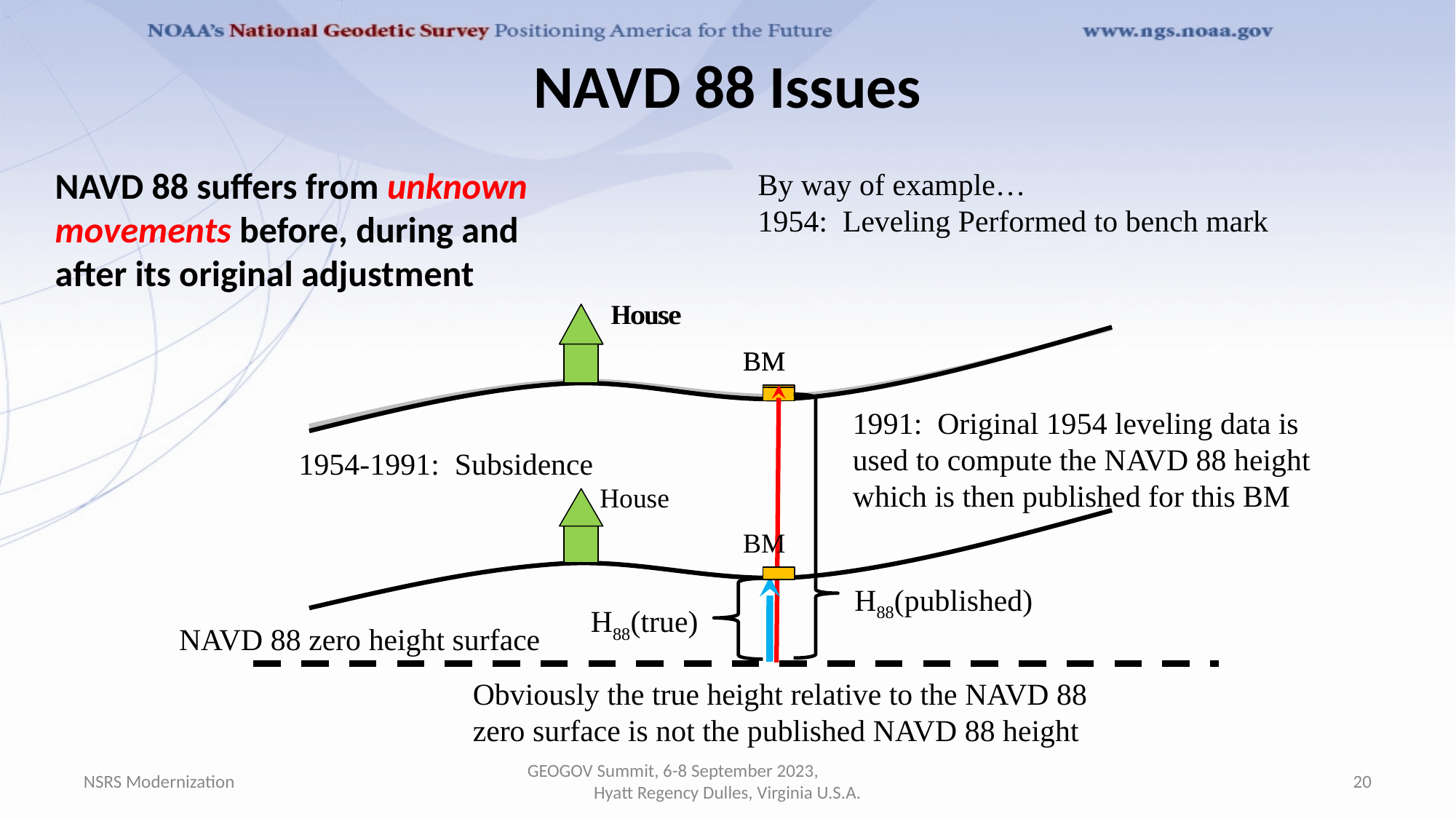

# NAVD 88 Issues
NAVD 88 suffers from unknown movements before, during and after its original adjustment
By way of example…
1954:  Leveling Performed to bench mark
House

BM

House

BM

1991:  Original 1954 leveling data is used to compute the NAVD 88 height which is then published for this BM
1954-1991:  Subsidence
House

BM

H88(published)

H88(true)
NAVD 88 zero height surface
Obviously the true height relative to the NAVD 88
zero surface is not the published NAVD 88 height

NSRS Modernization
GEOGOV Summit, 6-8 September 2023,                           Hyatt Regency Dulles, Virginia U.S.A.
20